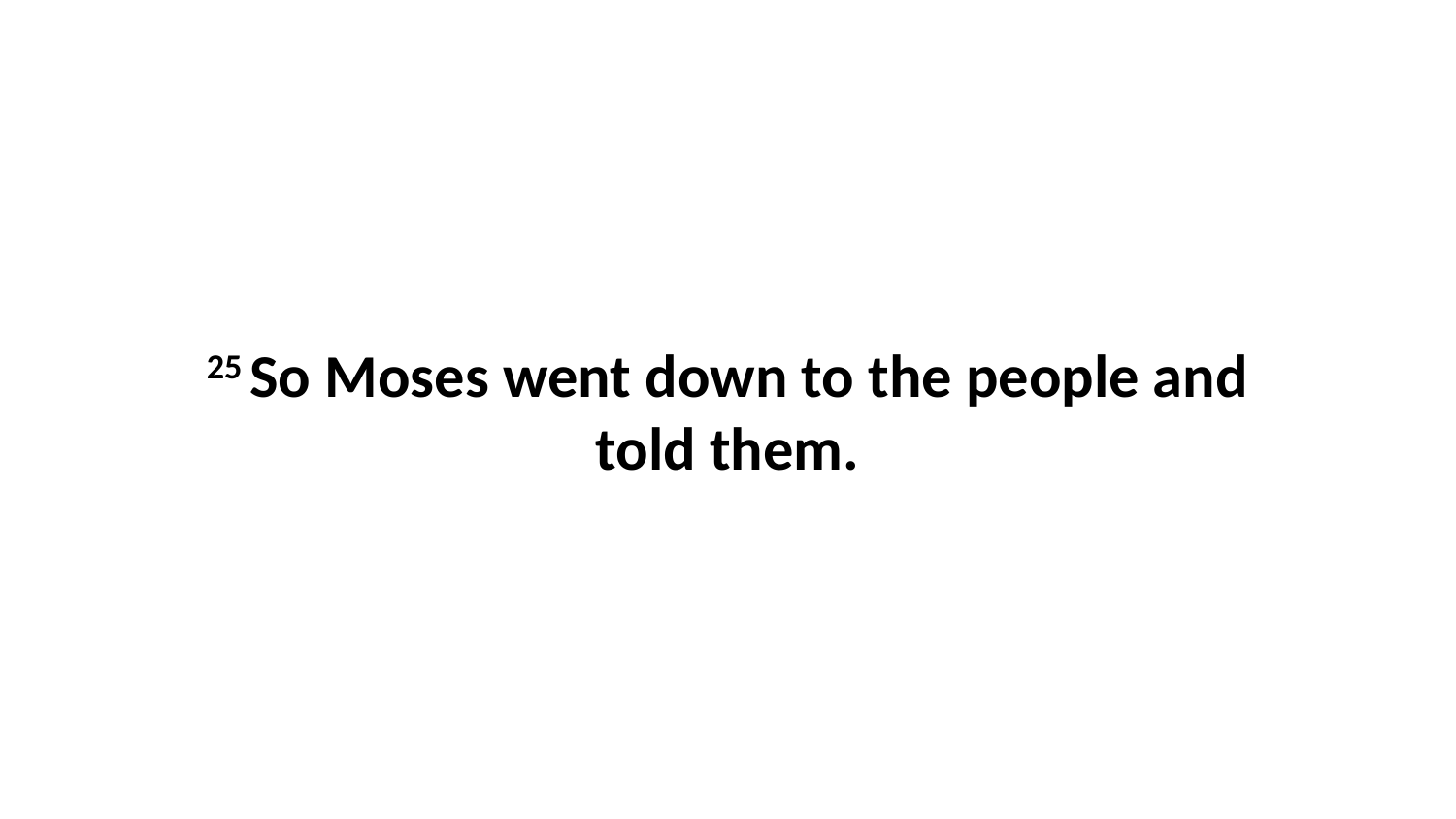

25 So Moses went down to the people and told them.